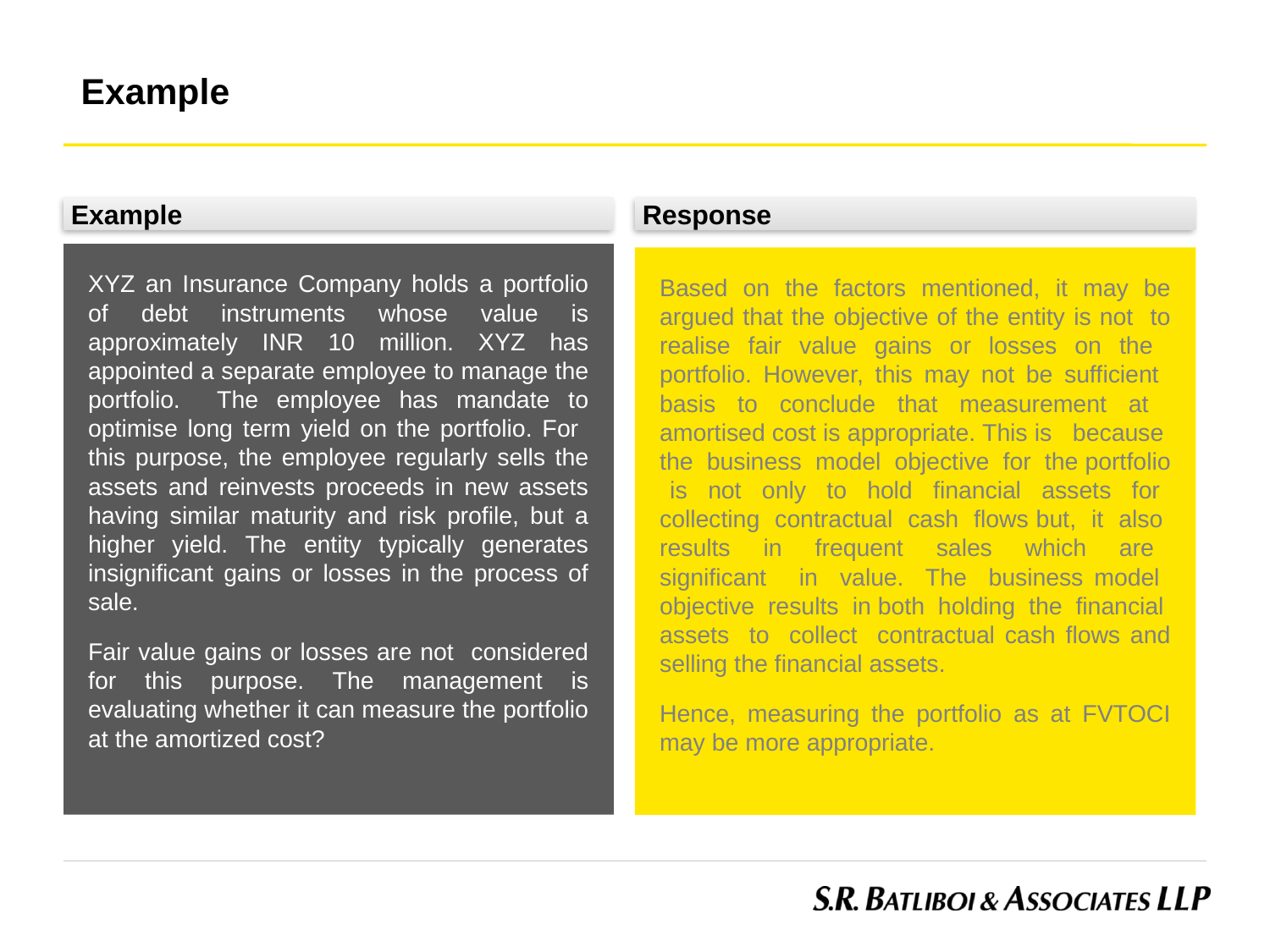

Example
 Example
 Response
XYZ an Insurance Company holds a portfolio of debt instruments whose value is approximately INR 10 million. XYZ has appointed a separate employee to manage the portfolio.  The employee has mandate to optimise long term yield on the portfolio. For  this purpose, the employee regularly sells the assets and reinvests proceeds in new assets having similar maturity and risk profile, but a higher yield. The entity typically generates insignificant gains or losses in the process of sale.
Fair value gains or losses are not  considered for this purpose. The management is evaluating whether it can measure the portfolio at the amortized cost?
Based on the factors mentioned, it may be argued that the objective of the entity is not  to realise fair value gains or losses on the  portfolio. However, this may not be sufficient  basis to conclude that measurement at  amortised cost is appropriate. This is   because  the  business  model  objective  for  the portfolio  is  not  only  to  hold  financial  assets  for  collecting  contractual  cash  flows but,  it  also  results  in  frequent  sales  which  are  significant   in  value.  The  business model  objective  results  in both  holding  the  financial  assets  to  collect  contractual cash flows and selling the financial assets.
Hence, measuring the portfolio as at FVTOCI may be more appropriate.